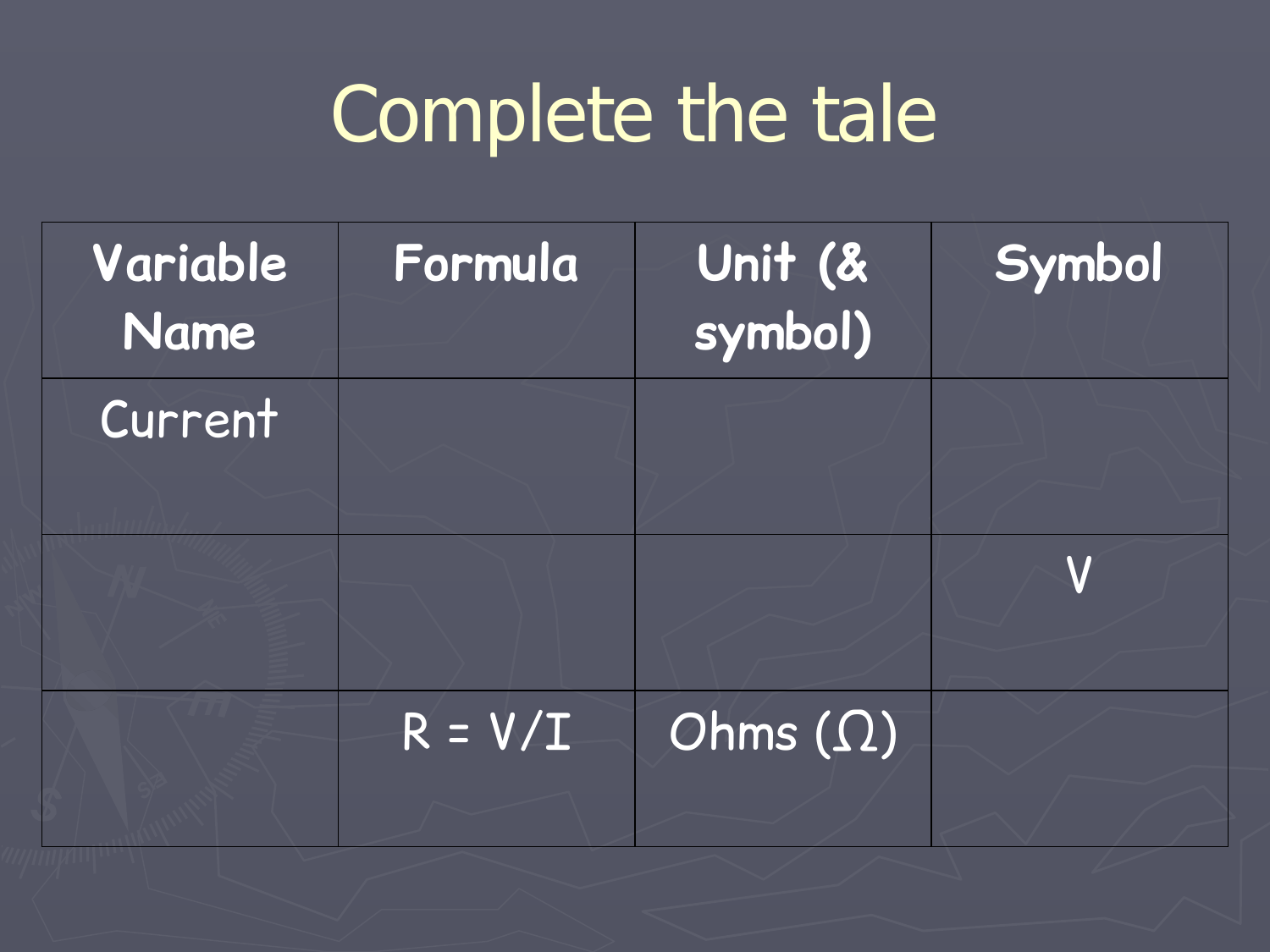

# Complete the tale
| Variable Name | Formula | Unit (& symbol) | Symbol |
| --- | --- | --- | --- |
| Current |  |  |  |
|  |  |  | V |
|  | R = V/I | Ohms (Ω) |  |